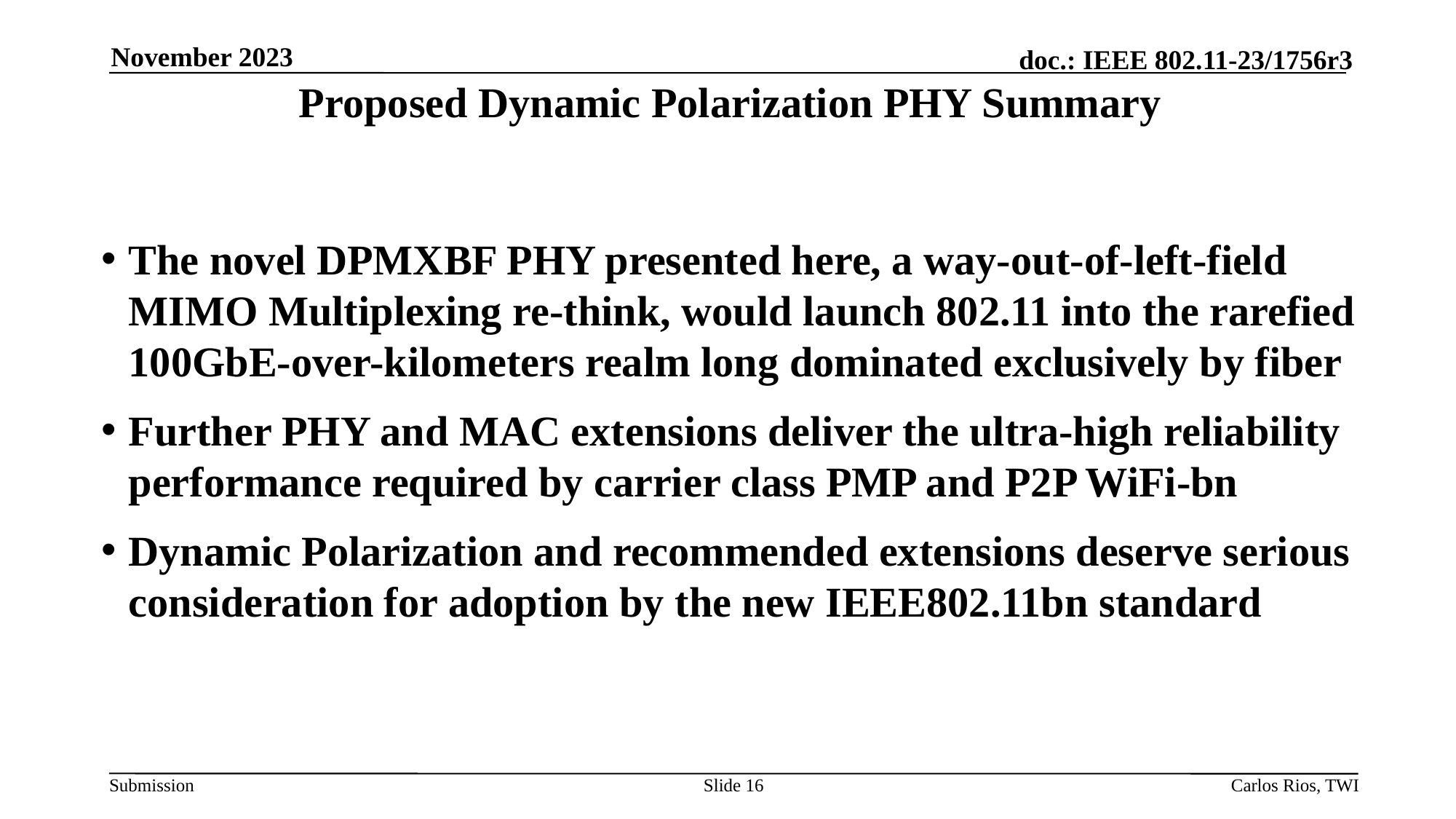

November 2023
Proposed Dynamic Polarization PHY Summary
The novel DPMXBF PHY presented here, a way-out-of-left-field MIMO Multiplexing re-think, would launch 802.11 into the rarefied 100GbE-over-kilometers realm long dominated exclusively by fiber
Further PHY and MAC extensions deliver the ultra-high reliability performance required by carrier class PMP and P2P WiFi-bn
Dynamic Polarization and recommended extensions deserve serious consideration for adoption by the new IEEE802.11bn standard

Slide 16
Carlos Rios, TWI